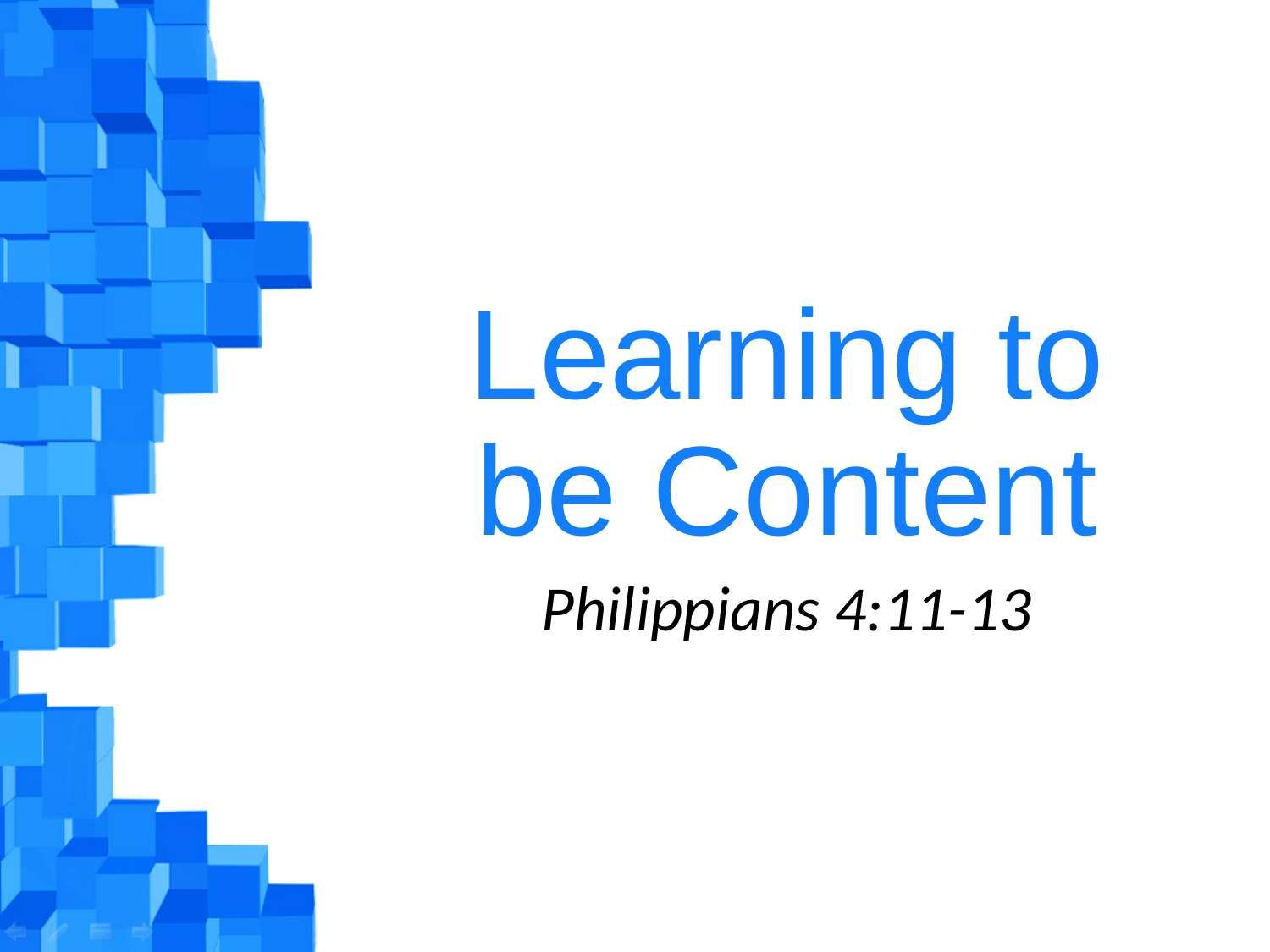

# Learning to be Content
Philippians 4:11-13